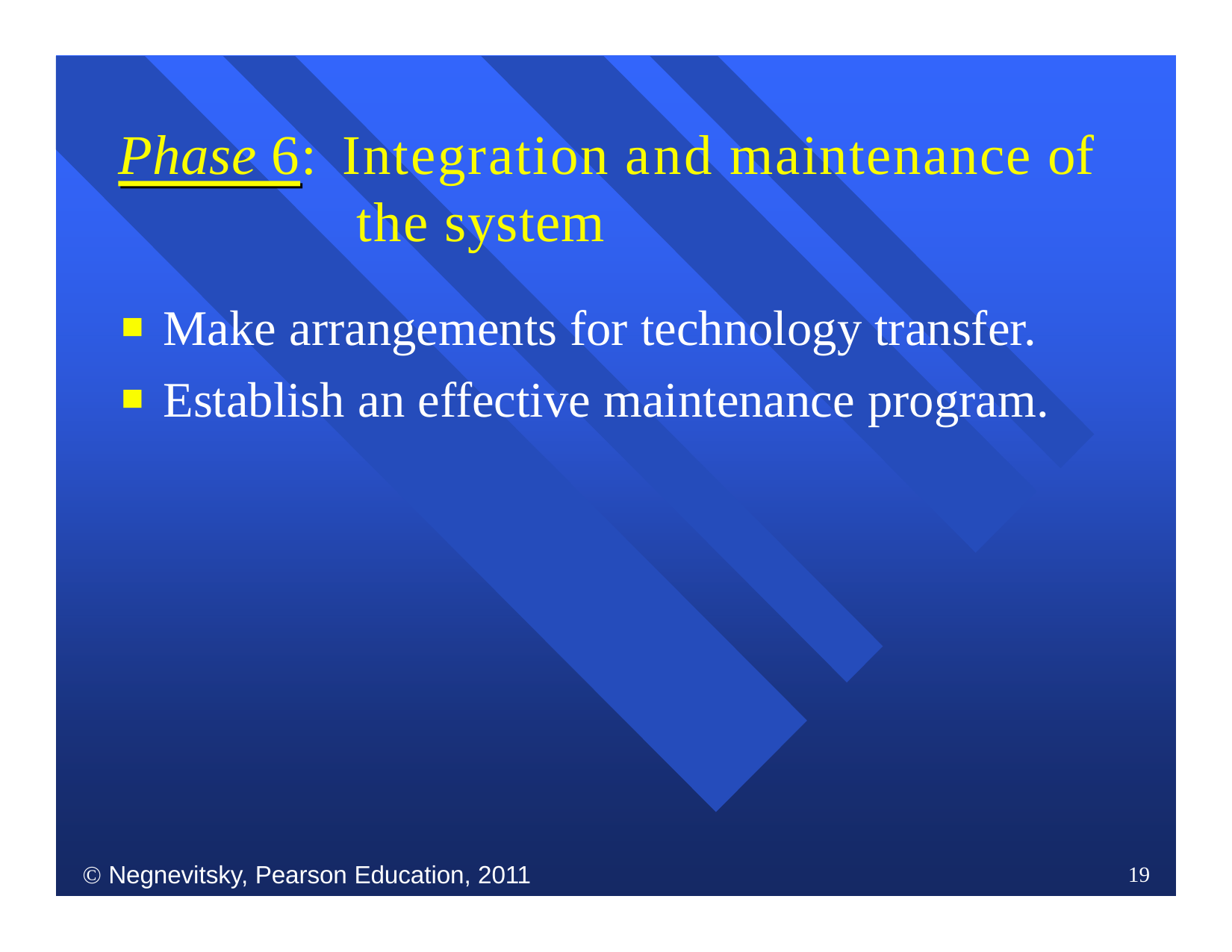

# Phase 6:	Integration and maintenance of  the system

Make arrangements for technology transfer.
Establish an effective maintenance program.
© Negnevitsky, Pearson Education, 2011
19